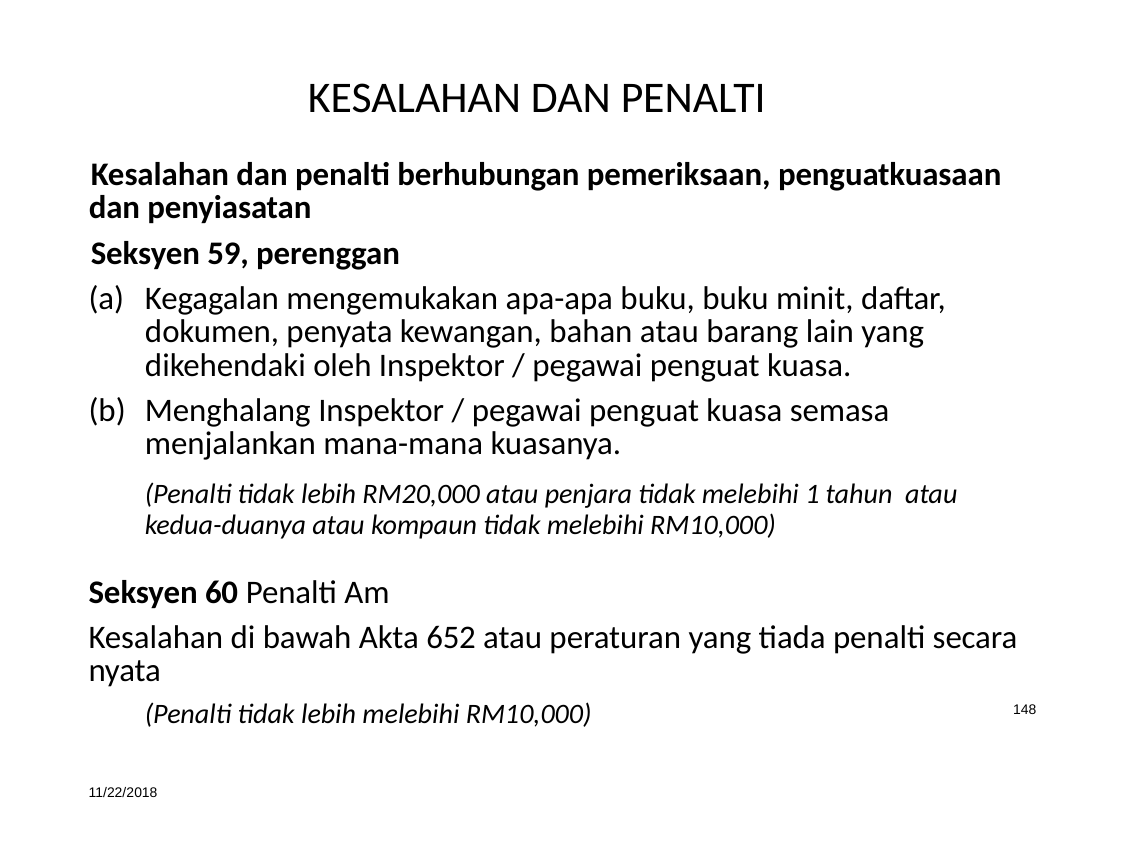

# KESALAHAN DAN PENALTI
Kesalahan dan penalti berhubungan pemeriksaan, penguatkuasaan dan penyiasatan
Seksyen 59, perenggan
Kegagalan mengemukakan apa-apa buku, buku minit, daftar, dokumen, penyata kewangan, bahan atau barang lain yang dikehendaki oleh Inspektor / pegawai penguat kuasa.
Menghalang Inspektor / pegawai penguat kuasa semasa menjalankan mana-mana kuasanya.
	(Penalti tidak lebih RM20,000 atau penjara tidak melebihi 1 tahun  atau kedua-duanya atau kompaun tidak melebihi RM10,000)

Seksyen 60 Penalti Am
Kesalahan di bawah Akta 652 atau peraturan yang tiada penalti secara nyata
(Penalti tidak lebih melebihi RM10,000)
148
11/22/2018